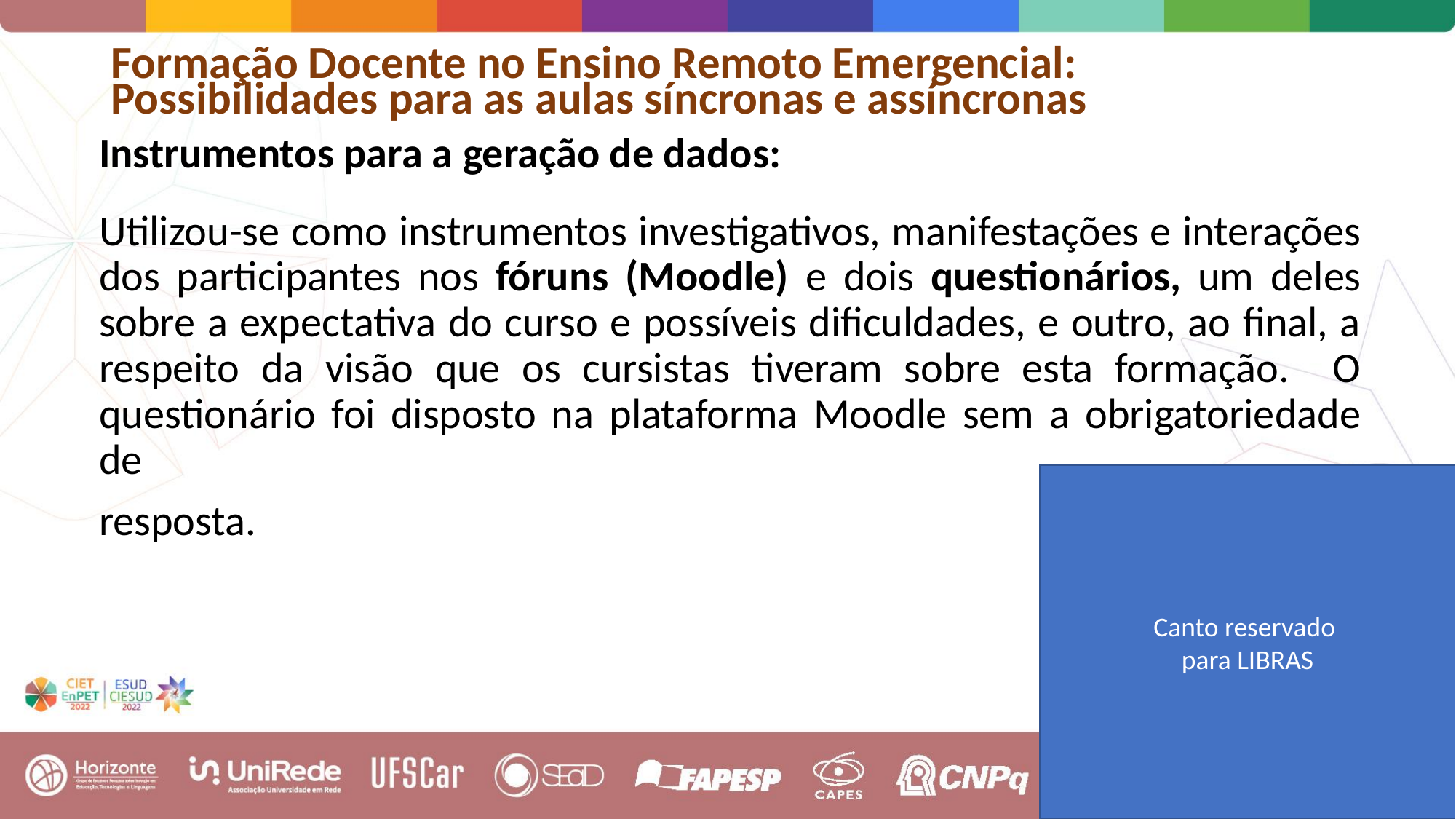

# Formação Docente no Ensino Remoto Emergencial: Possibilidades para as aulas síncronas e assíncronas
Instrumentos para a geração de dados:

Utilizou-se como instrumentos investigativos, manifestações e interações dos participantes nos fóruns (Moodle) e dois questionários, um deles sobre a expectativa do curso e possíveis dificuldades, e outro, ao final, a respeito da visão que os cursistas tiveram sobre esta formação.  O questionário foi disposto na plataforma Moodle sem a obrigatoriedade de
resposta.
Canto reservado
para LIBRAS